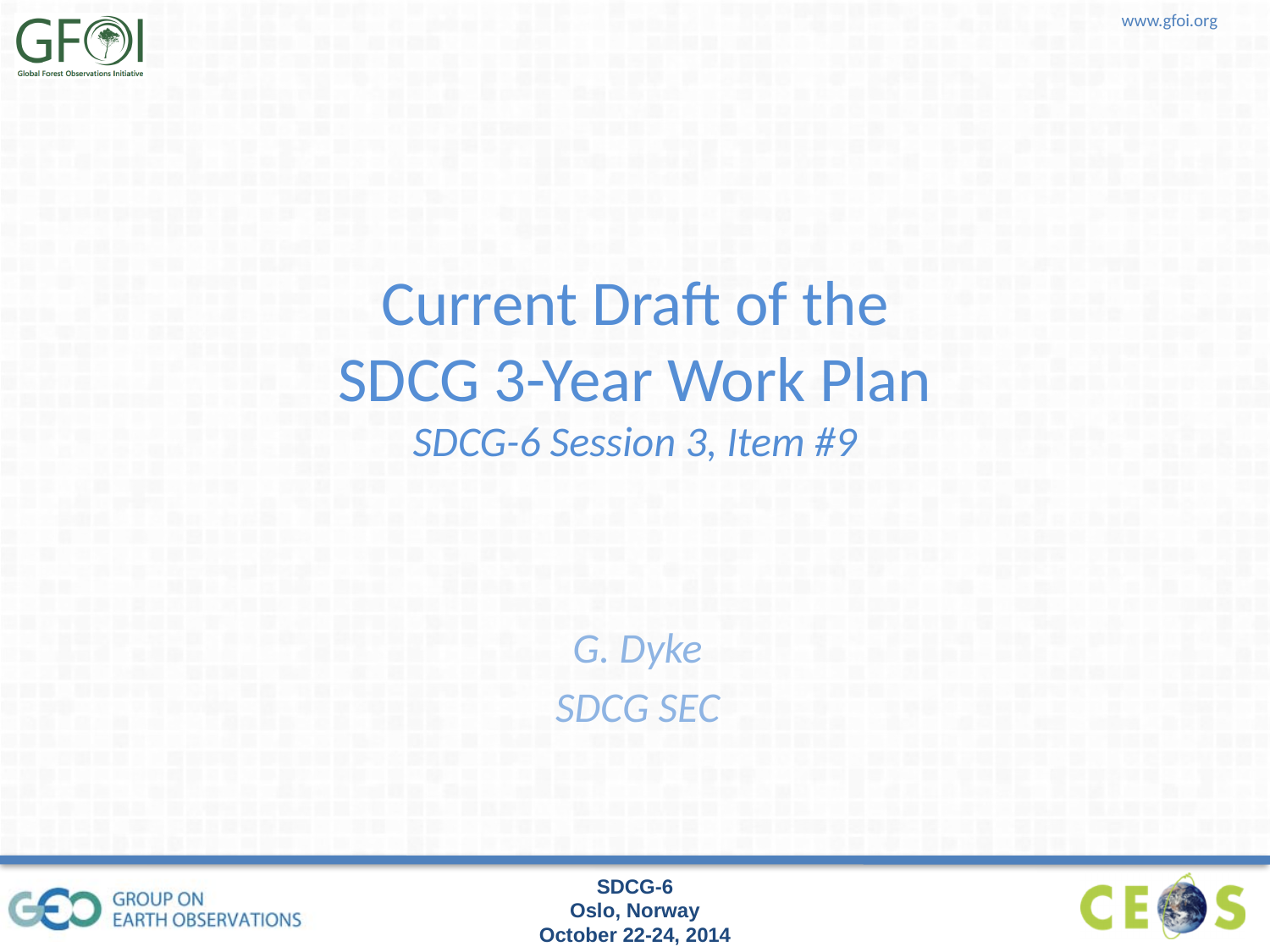

# Current Draft of the SDCG 3-Year Work Plan SDCG-6 Session 3, Item #9
G. Dyke
SDCG SEC